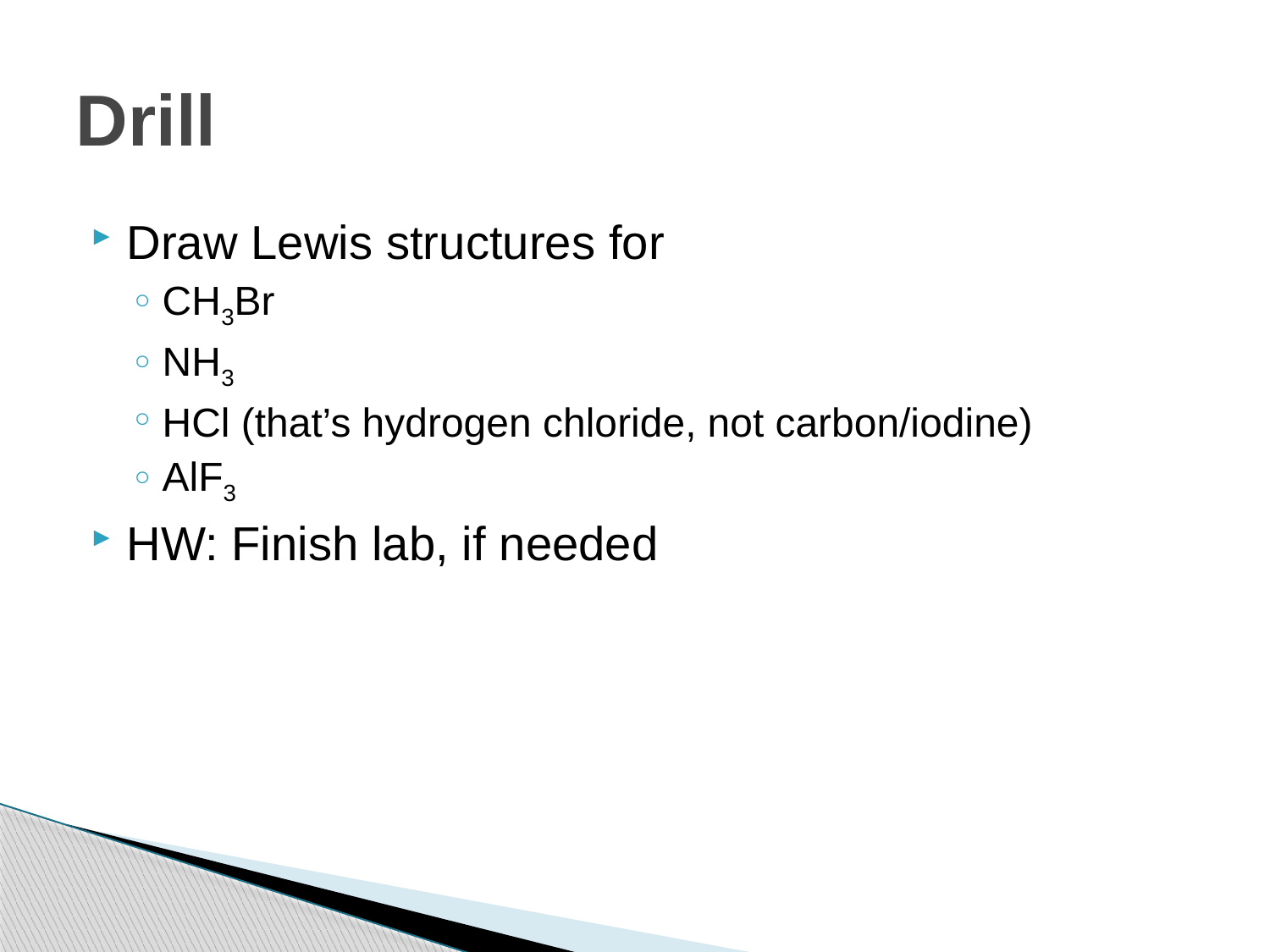

# Drill
Draw Lewis structures for
CH3Br
NH3
HCl (that’s hydrogen chloride, not carbon/iodine)
AlF3
HW: Finish lab, if needed